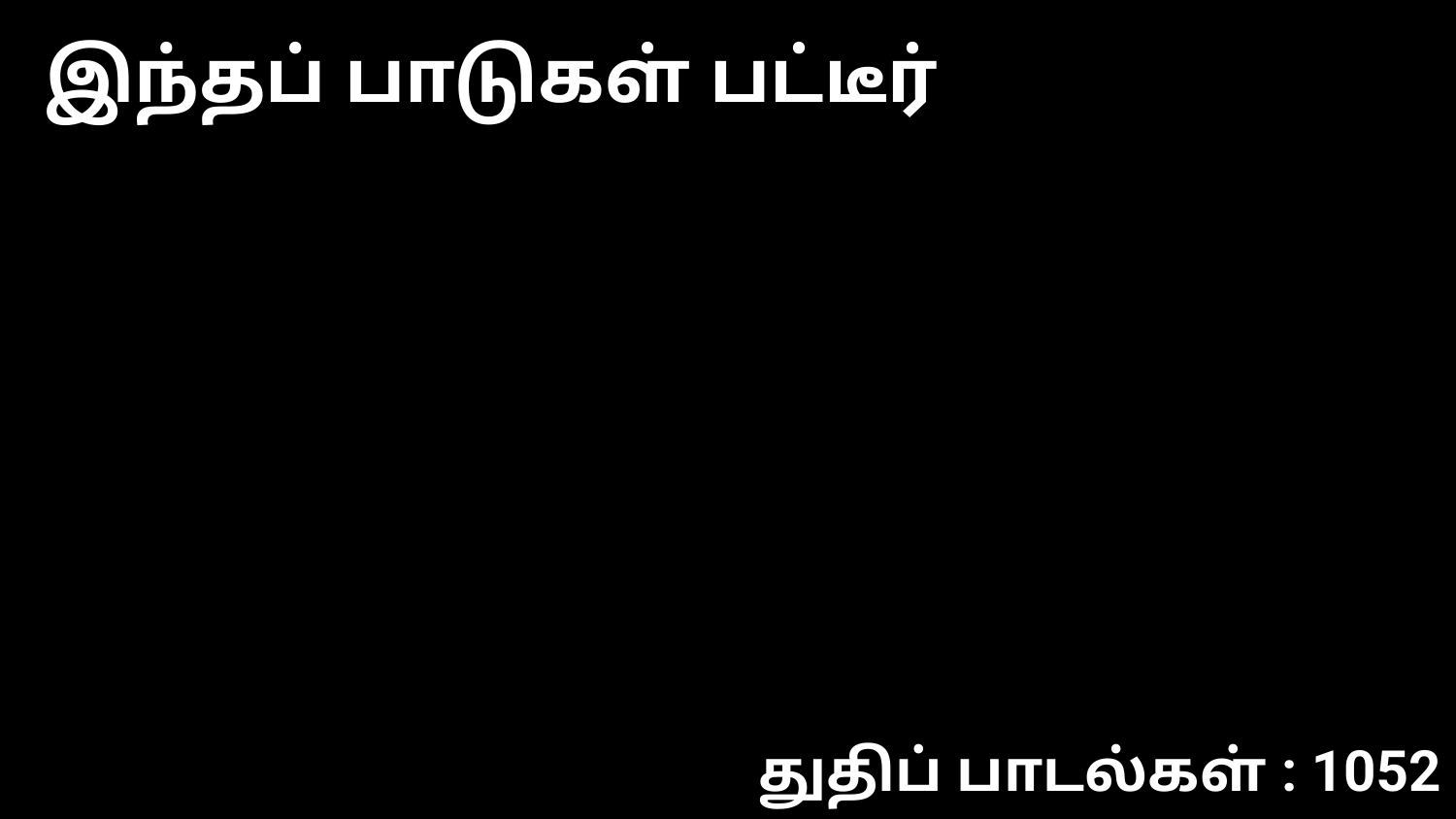

இந்தப் பாடுகள் பட்டீர்
துதிப் பாடல்கள் : 1052